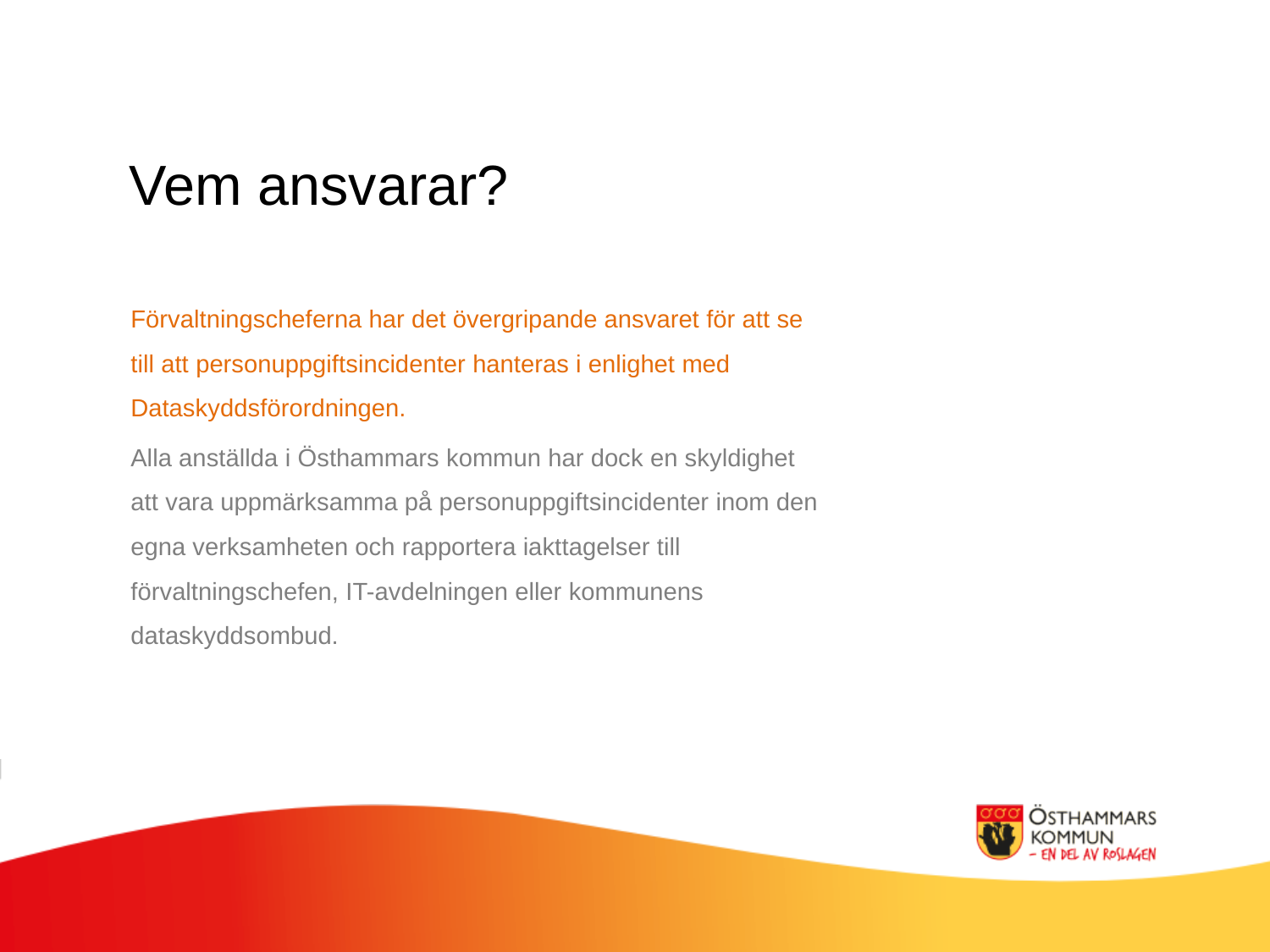

Vem ansvarar?
Förvaltningscheferna har det övergripande ansvaret för att se till att personuppgiftsincidenter hanteras i enlighet med Dataskyddsförordningen.
Alla anställda i Östhammars kommun har dock en skyldighet att vara uppmärksamma på personuppgiftsincidenter inom den egna verksamheten och rapportera iakttagelser till förvaltningschefen, IT-avdelningen eller kommunens dataskyddsombud.